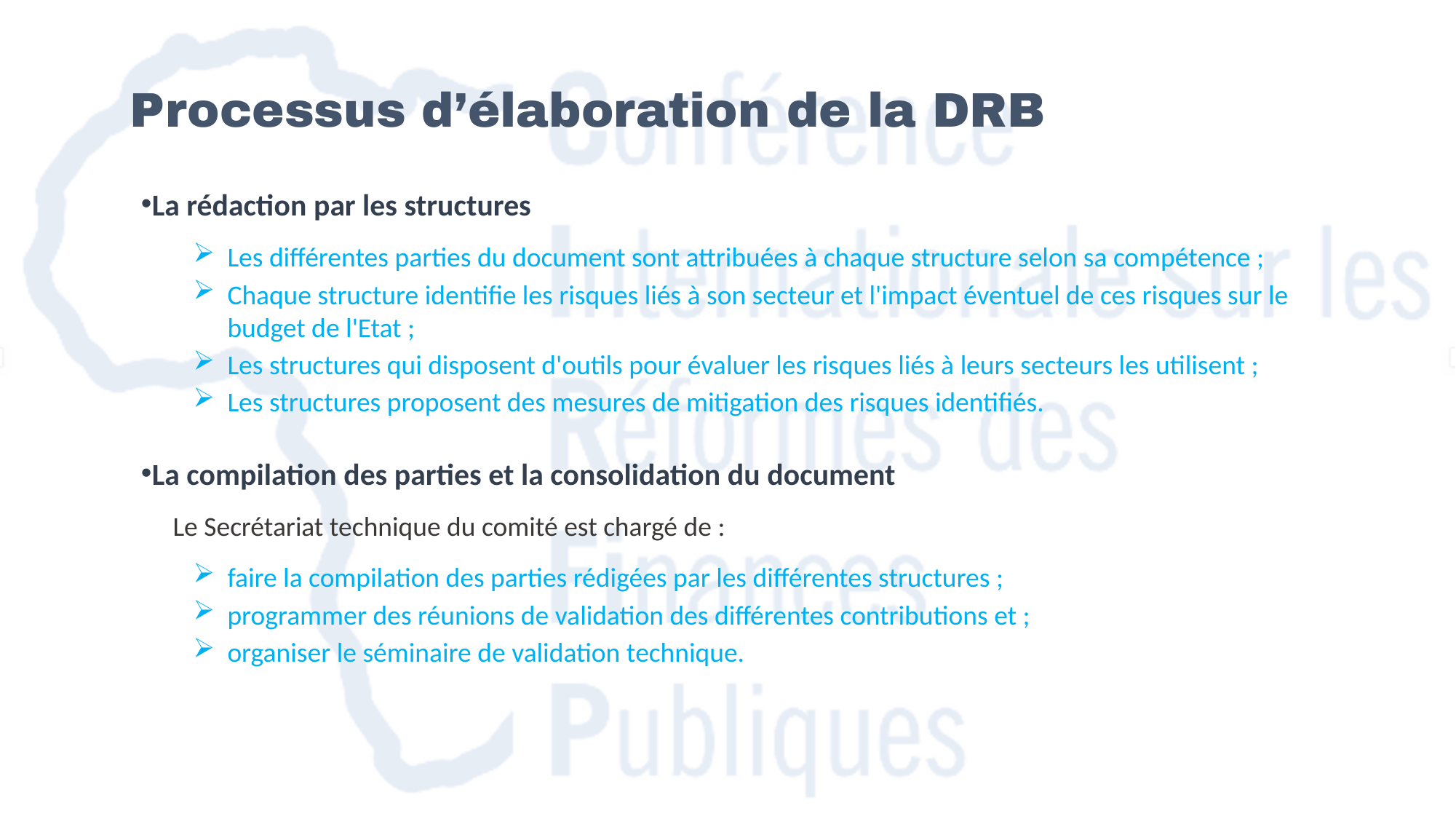

# Processus d’élaboration de la DRB
La rédaction par les structures
Les différentes parties du document sont attribuées à chaque structure selon sa compétence ;
Chaque structure identifie les risques liés à son secteur et l'impact éventuel de ces risques sur le budget de l'Etat ;
Les structures qui disposent d'outils pour évaluer les risques liés à leurs secteurs les utilisent ;
Les structures proposent des mesures de mitigation des risques identifiés.

La compilation des parties et la consolidation du document
Le Secrétariat technique du comité est chargé de :
faire la compilation des parties rédigées par les différentes structures ;
programmer des réunions de validation des différentes contributions et ;
organiser le séminaire de validation technique.